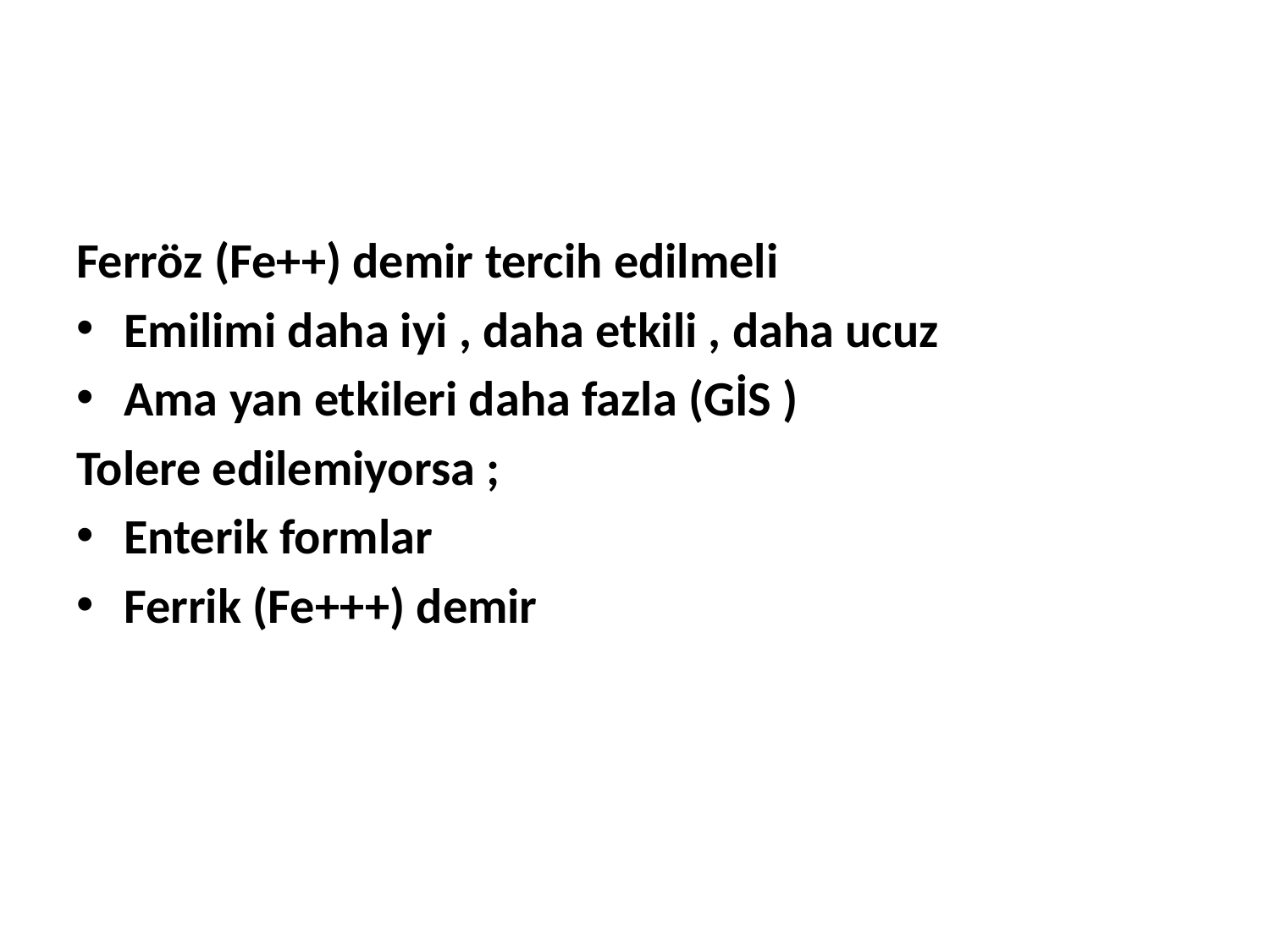

#
Ferröz (Fe++) demir tercih edilmeli​
Emilimi daha iyi , daha etkili , daha ucuz​
Ama yan etkileri daha fazla (GİS )​
Tolere edilemiyorsa ; ​
Enterik formlar​
Ferrik (Fe+++) demir